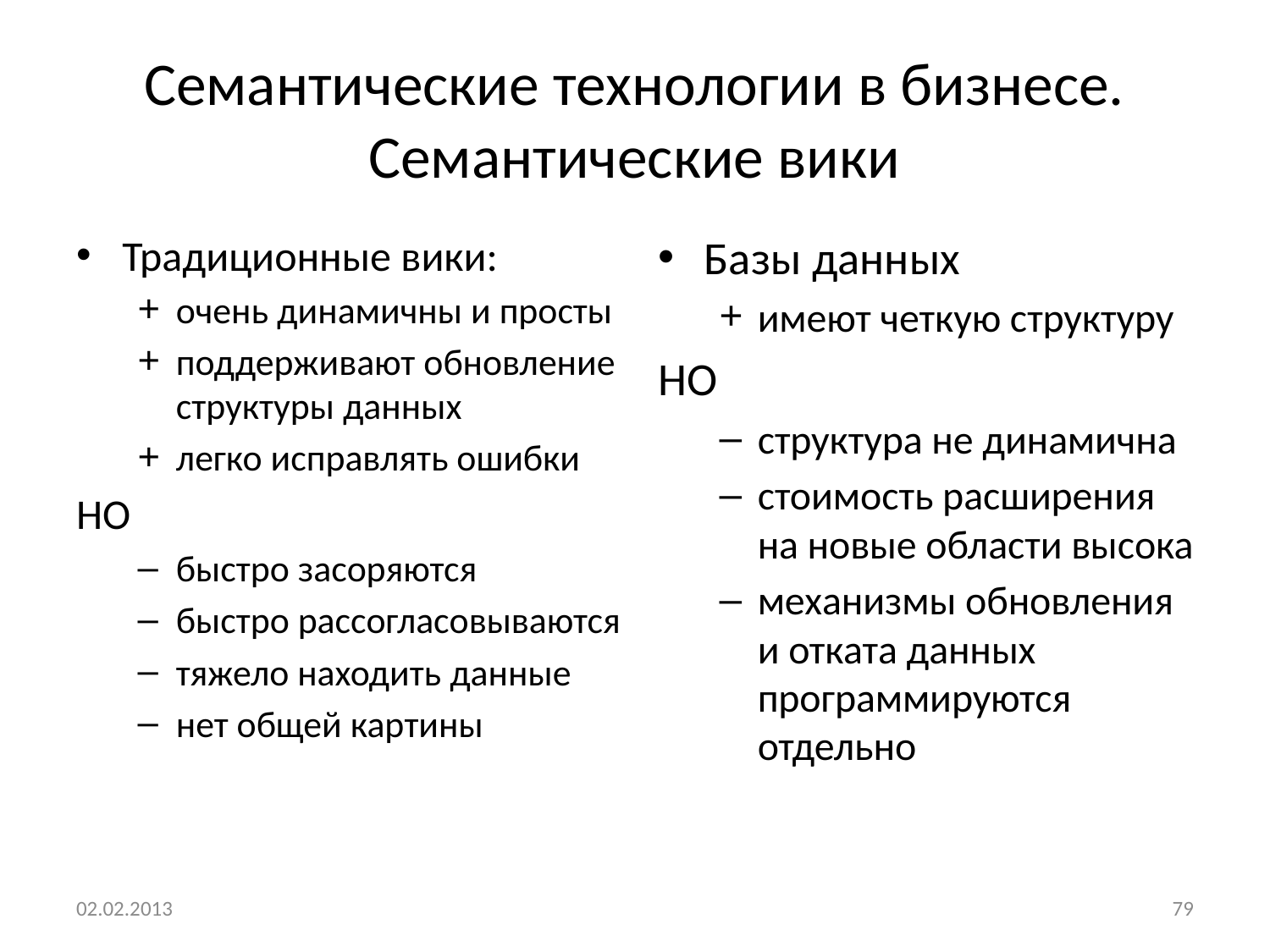

# Семантические технологии в бизнесе. Семантические вики
Традиционные вики:
очень динамичны и просты
поддерживают обновление структуры данных
легко исправлять ошибки
НО
быстро засоряются
быстро рассогласовываются
тяжело находить данные
нет общей картины
Базы данных
имеют четкую структуру
НО
структура не динамична
стоимость расширения на новые области высока
механизмы обновления и отката данных программируются отдельно
02.02.2013
79